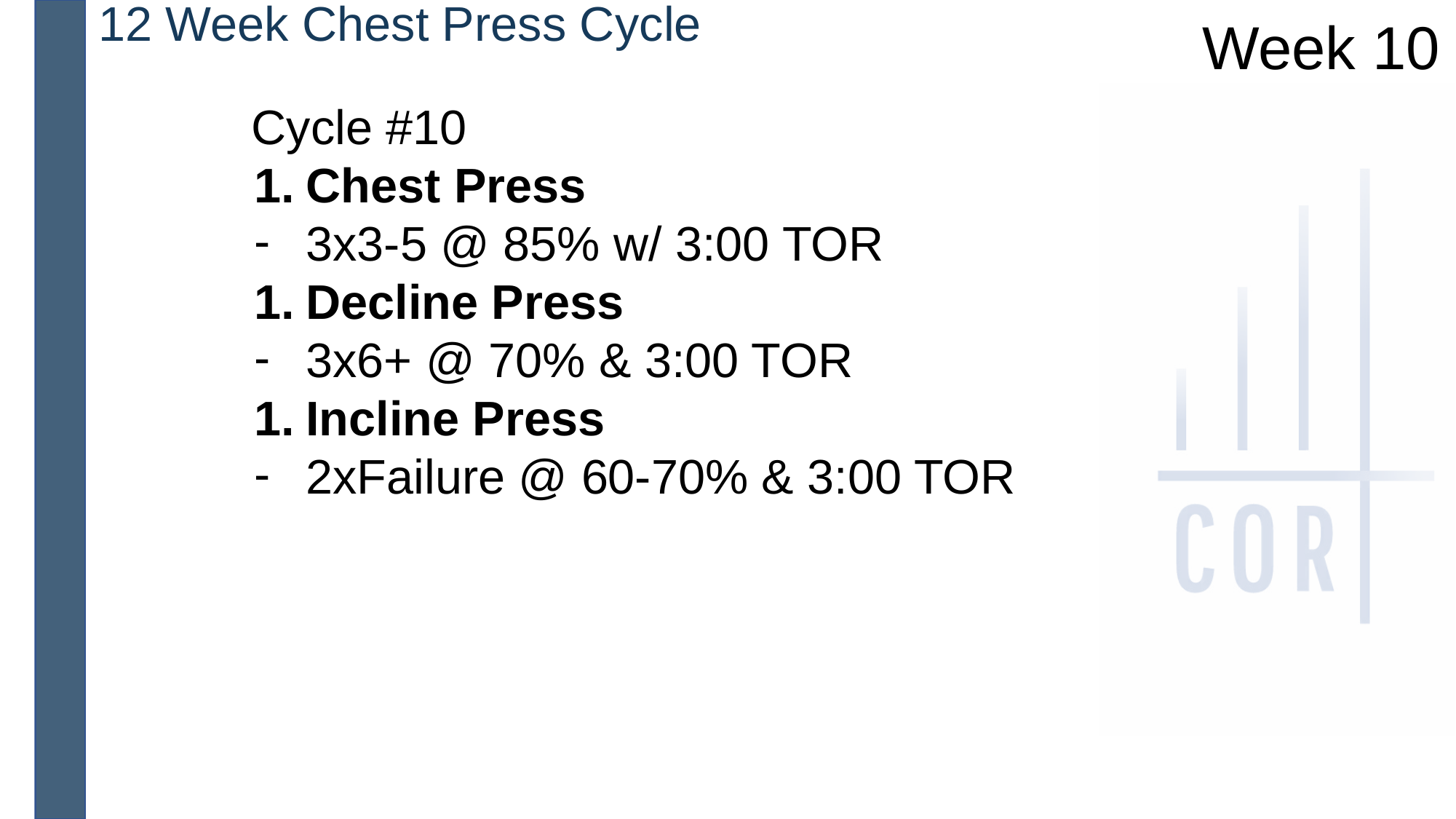

12 Week Chest Press Cycle
Week 10
Cycle #10
Chest Press
3x3-5 @ 85% w/ 3:00 TOR
Decline Press
3x6+ @ 70% & 3:00 TOR
Incline Press
2xFailure @ 60-70% & 3:00 TOR